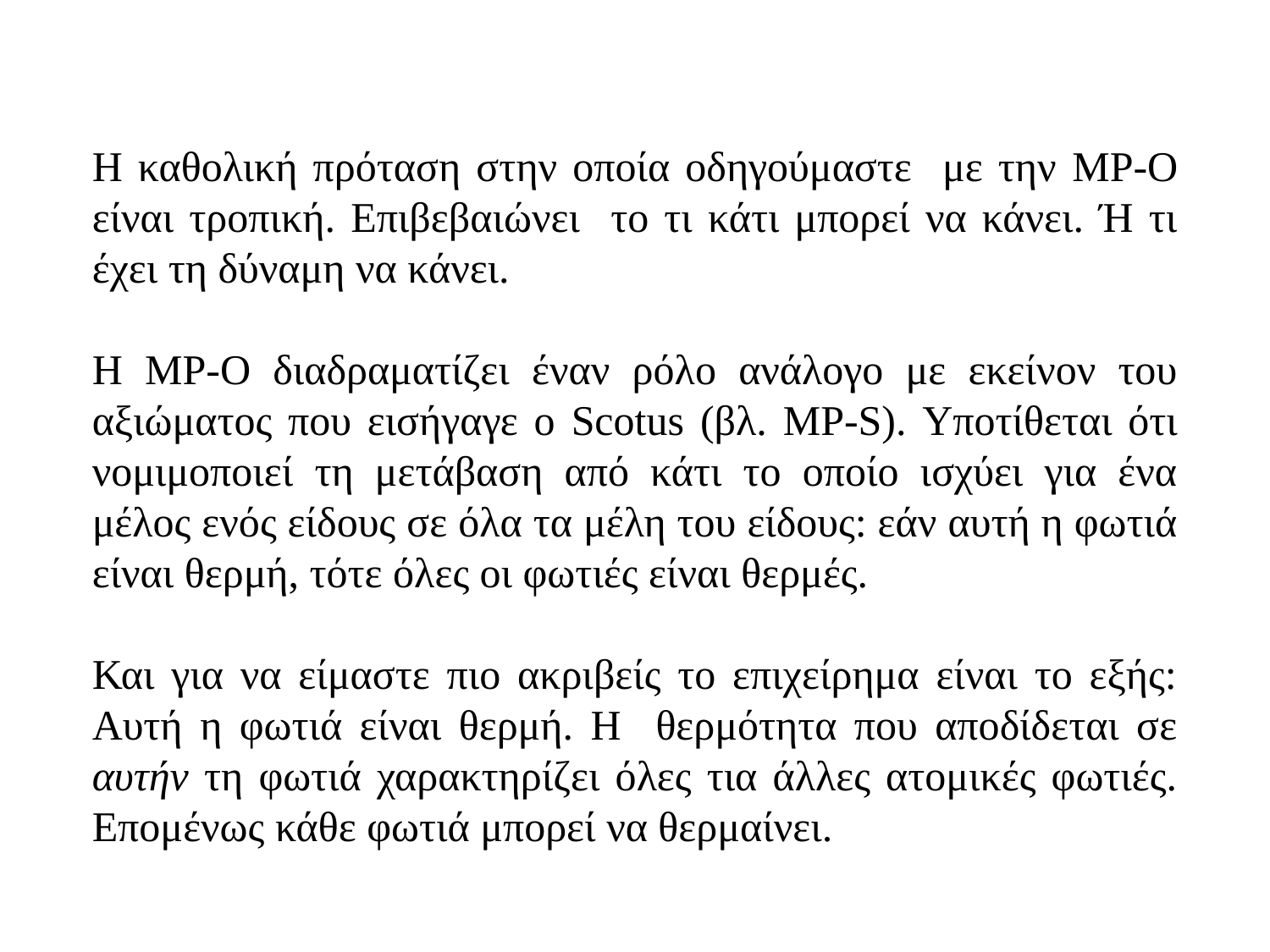

Η καθολική πρόταση στην οποία οδηγούμαστε  με την MP-O είναι τροπική. Επιβεβαιώνει  το τι κάτι μπορεί να κάνει. Ή τι έχει τη δύναμη να κάνει.

Η MP-O διαδραματίζει έναν ρόλο ανάλογο με εκείνον του αξιώματος που εισήγαγε ο Scotus (βλ. MP-S). Υποτίθεται ότι νομιμοποιεί τη μετάβαση από κάτι το οποίο ισχύει για ένα μέλος ενός είδους σε όλα τα μέλη του είδους: εάν αυτή η φωτιά είναι θερμή, τότε όλες οι φωτιές είναι θερμές.

Και για να είμαστε πιο ακριβείς το επιχείρημα είναι το εξής: Αυτή η φωτιά είναι θερμή. Η  θερμότητα που αποδίδεται σε αυτήν τη φωτιά χαρακτηρίζει όλες τια άλλες ατομικές φωτιές. Επομένως κάθε φωτιά μπορεί να θερμαίνει.